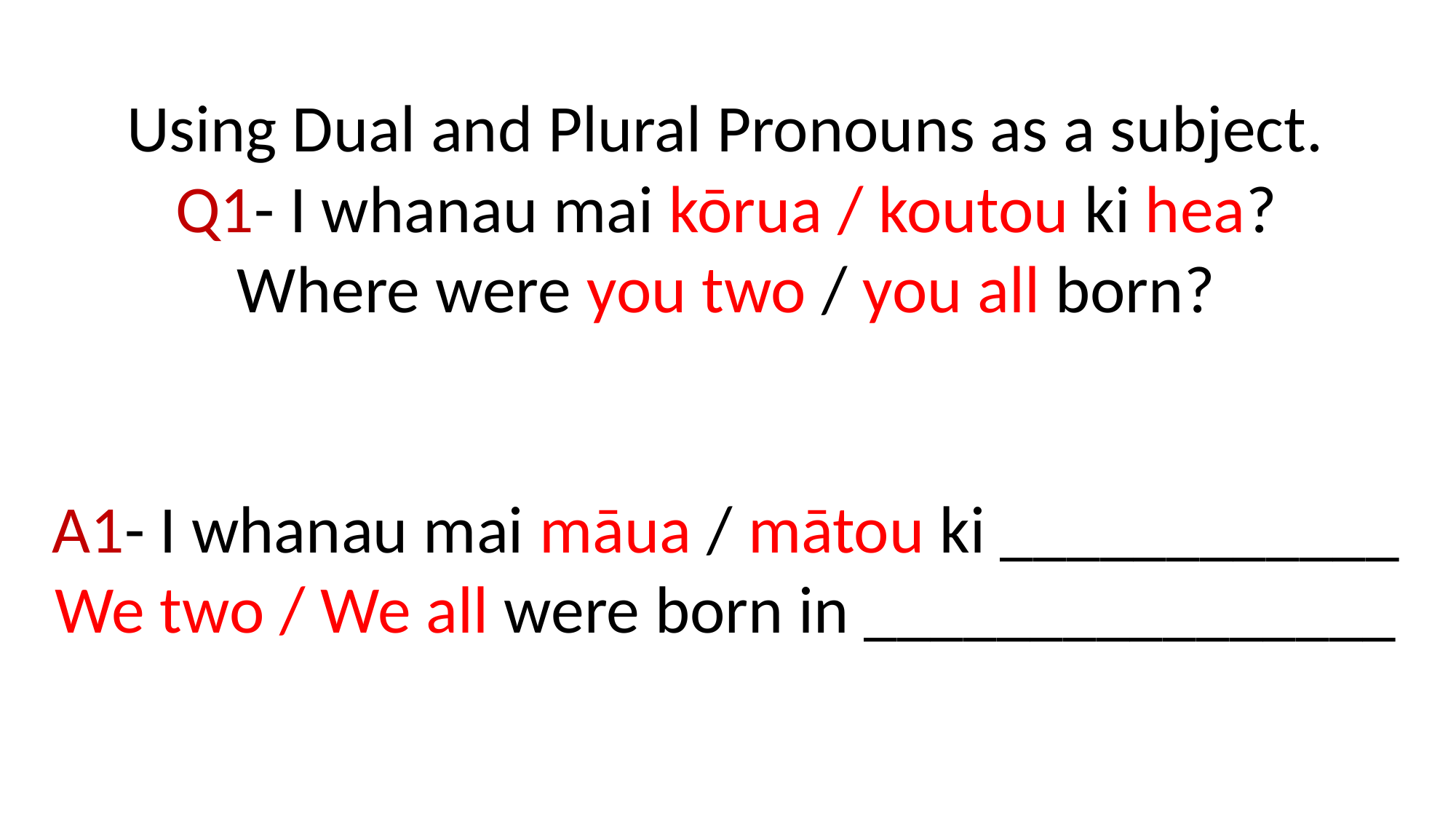

# Using Dual and Plural Pronouns as a subject. Q1- I whanau mai kōrua / koutou ki hea? Where were you two / you all born? A1- I whanau mai māua / mātou ki ____________ We two / We all were born in ________________